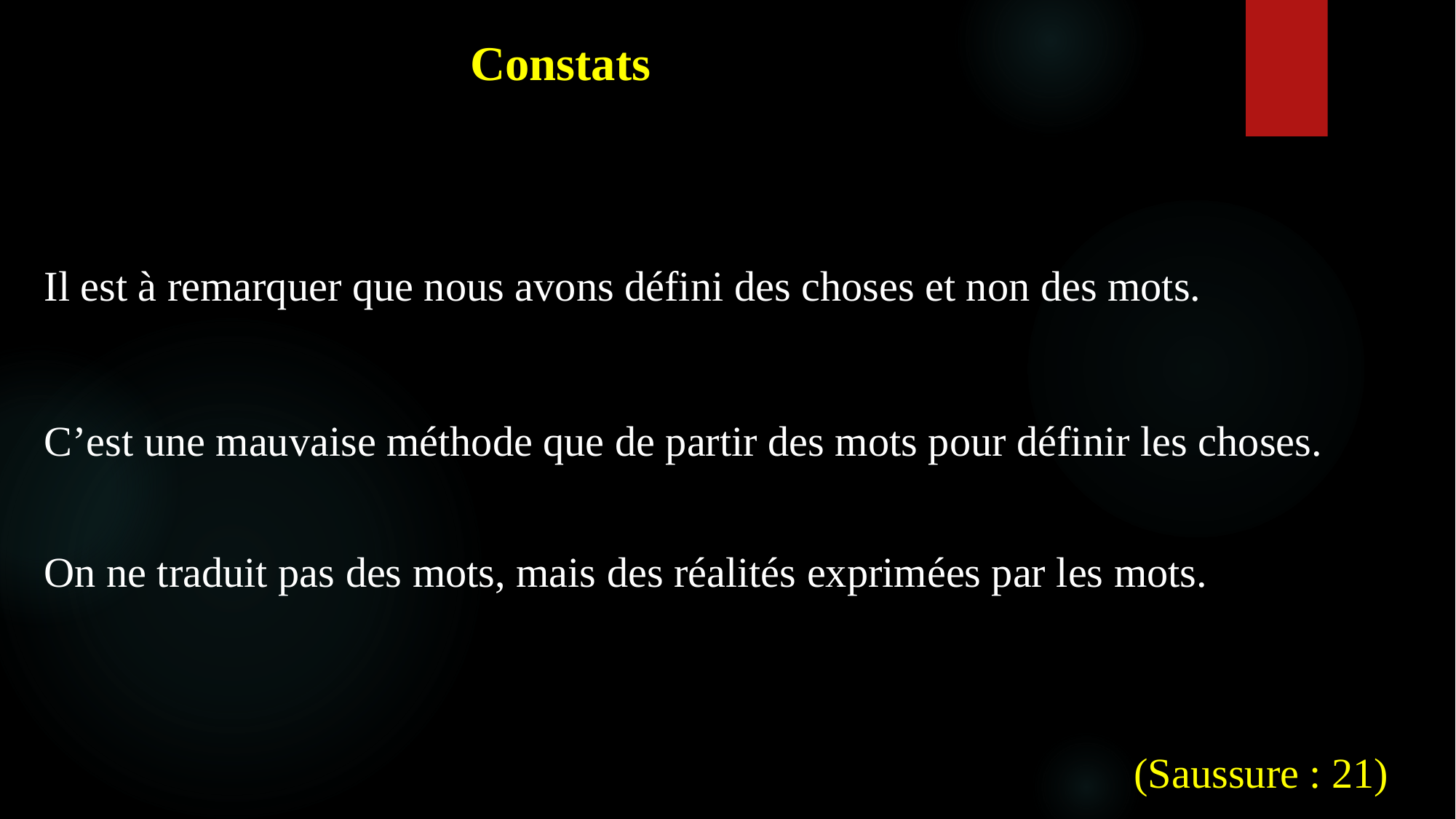

Constats
Il est à remarquer que nous avons défini des choses et non des mots.
C’est une mauvaise méthode que de partir des mots pour définir les choses.
On ne traduit pas des mots, mais des réalités exprimées par les mots.
(Saussure : 21)